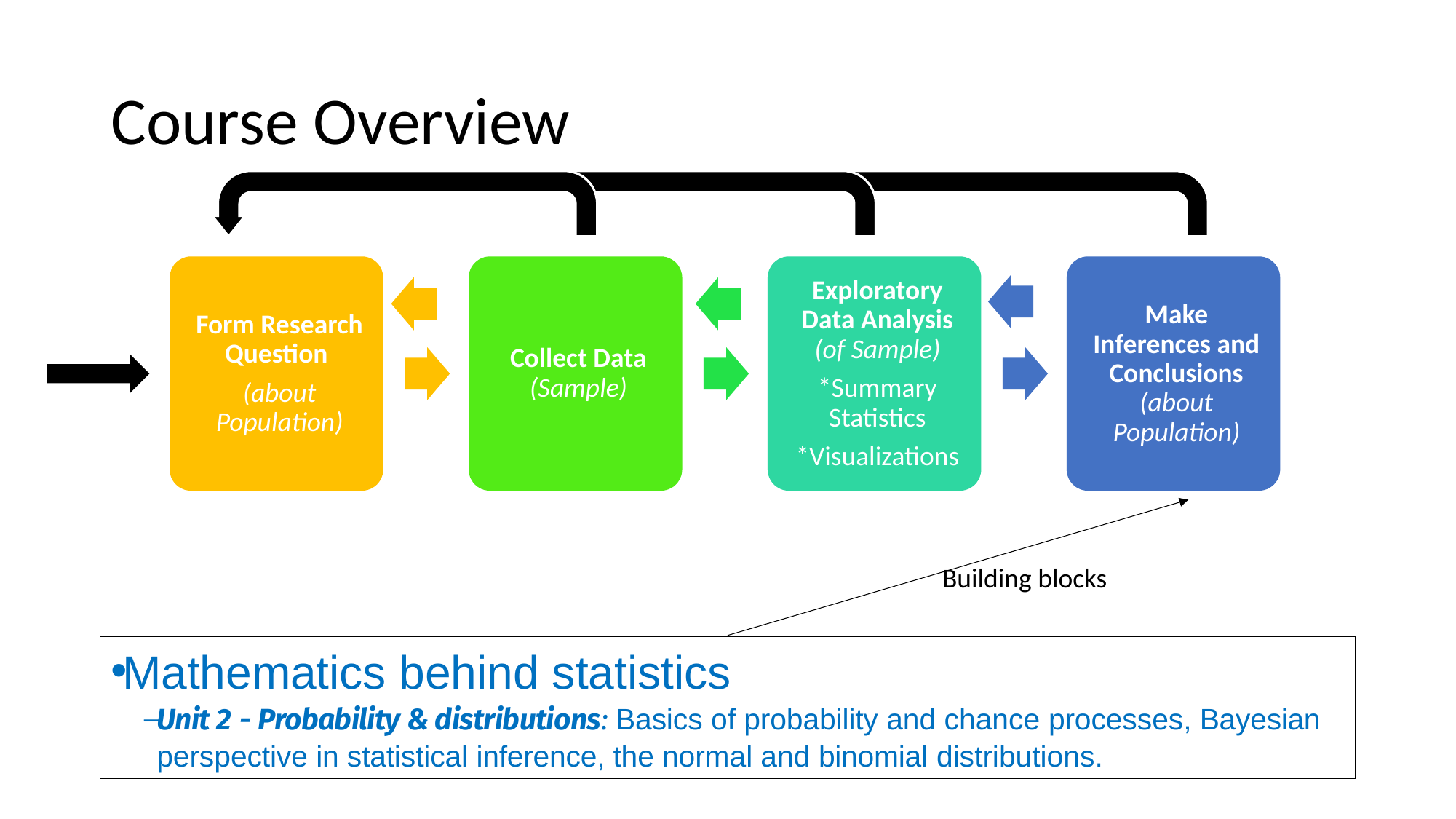

# Course Overview
Form Research Question
(about Population)

Collect Data (Sample)

Exploratory Data Analysis (of Sample)
*Summary Statistics
*Visualizations

Make Inferences and Conclusions (about Population)

Building blocks
Mathematics behind statistics
Unit 2 - Probability & distributions: Basics of probability and chance processes, Bayesian perspective in statistical inference, the normal and binomial distributions.